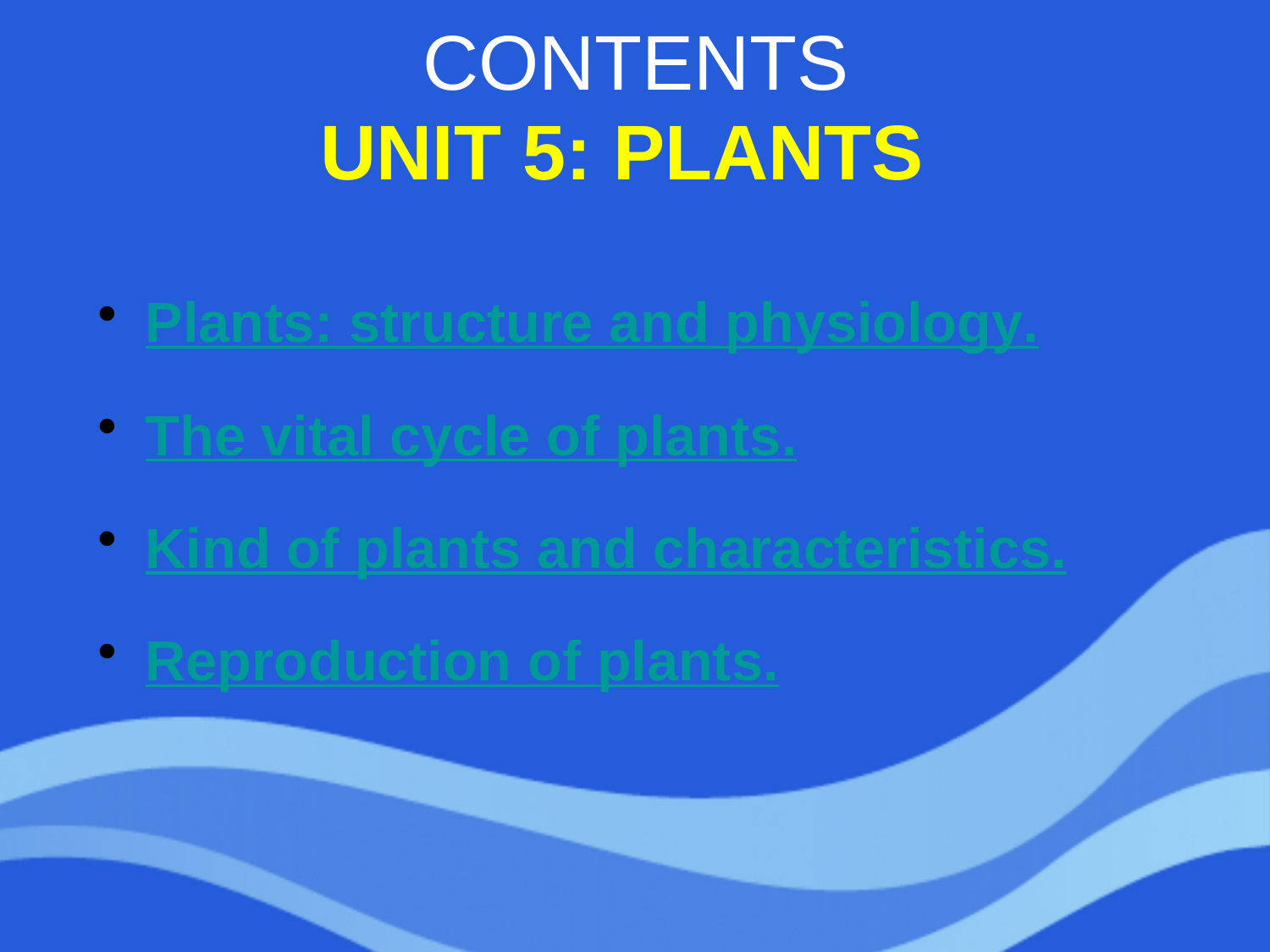

# CONTENTS
UNIT 5: PLANTS
Plants: structure and physiology.
The vital cycle of plants.
Kind of plants and characteristics.
Reproduction of plants.